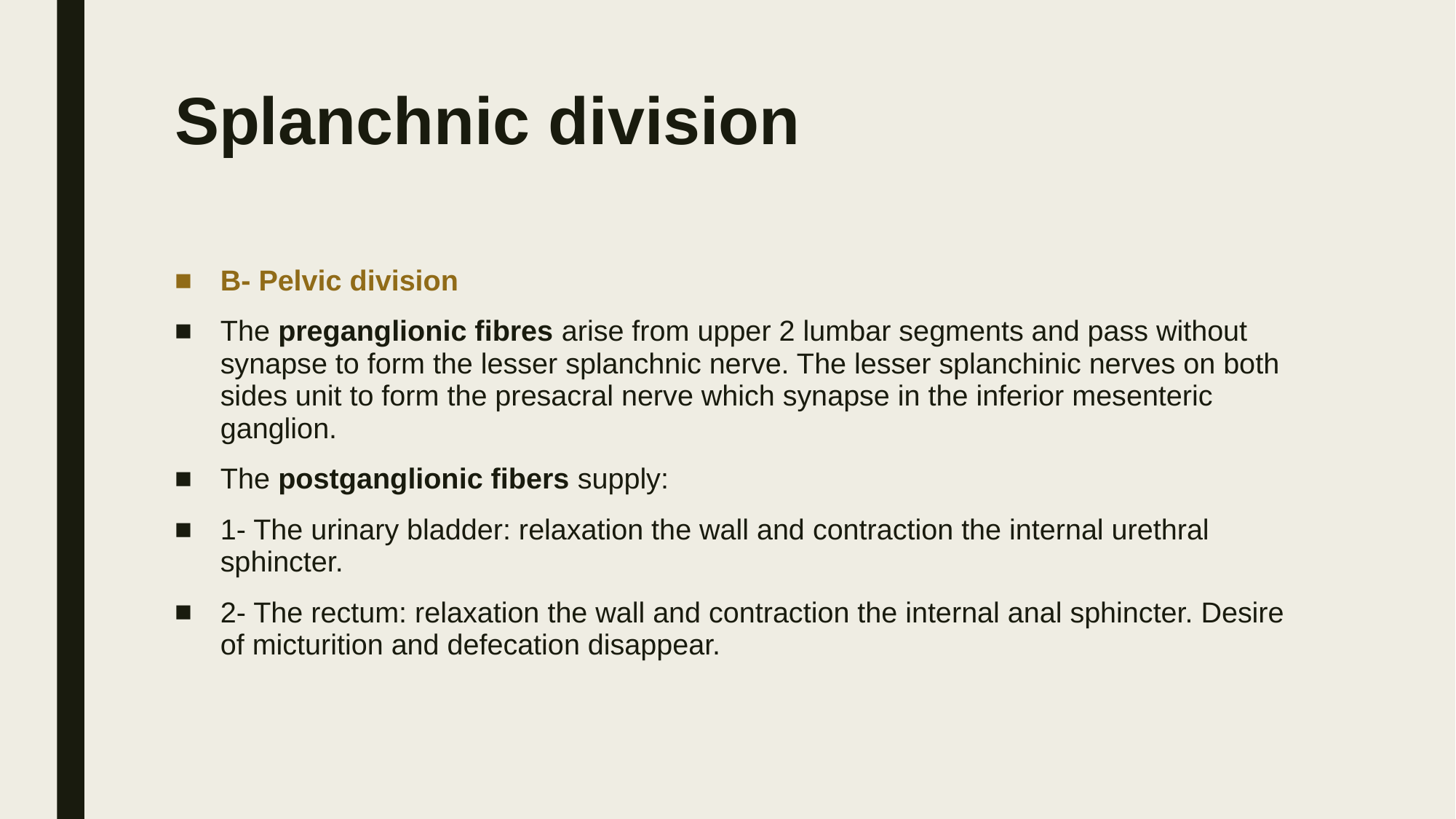

# Splanchnic division
B- Pelvic division
The preganglionic fibres arise from upper 2 lumbar segments and pass without synapse to form the lesser splanchnic nerve. The lesser splanchinic nerves on both sides unit to form the presacral nerve which synapse in the inferior mesenteric ganglion.
The postganglionic fibers supply:
1- The urinary bladder: relaxation the wall and contraction the internal urethral sphincter.
2- The rectum: relaxation the wall and contraction the internal anal sphincter. Desire of micturition and defecation disappear.